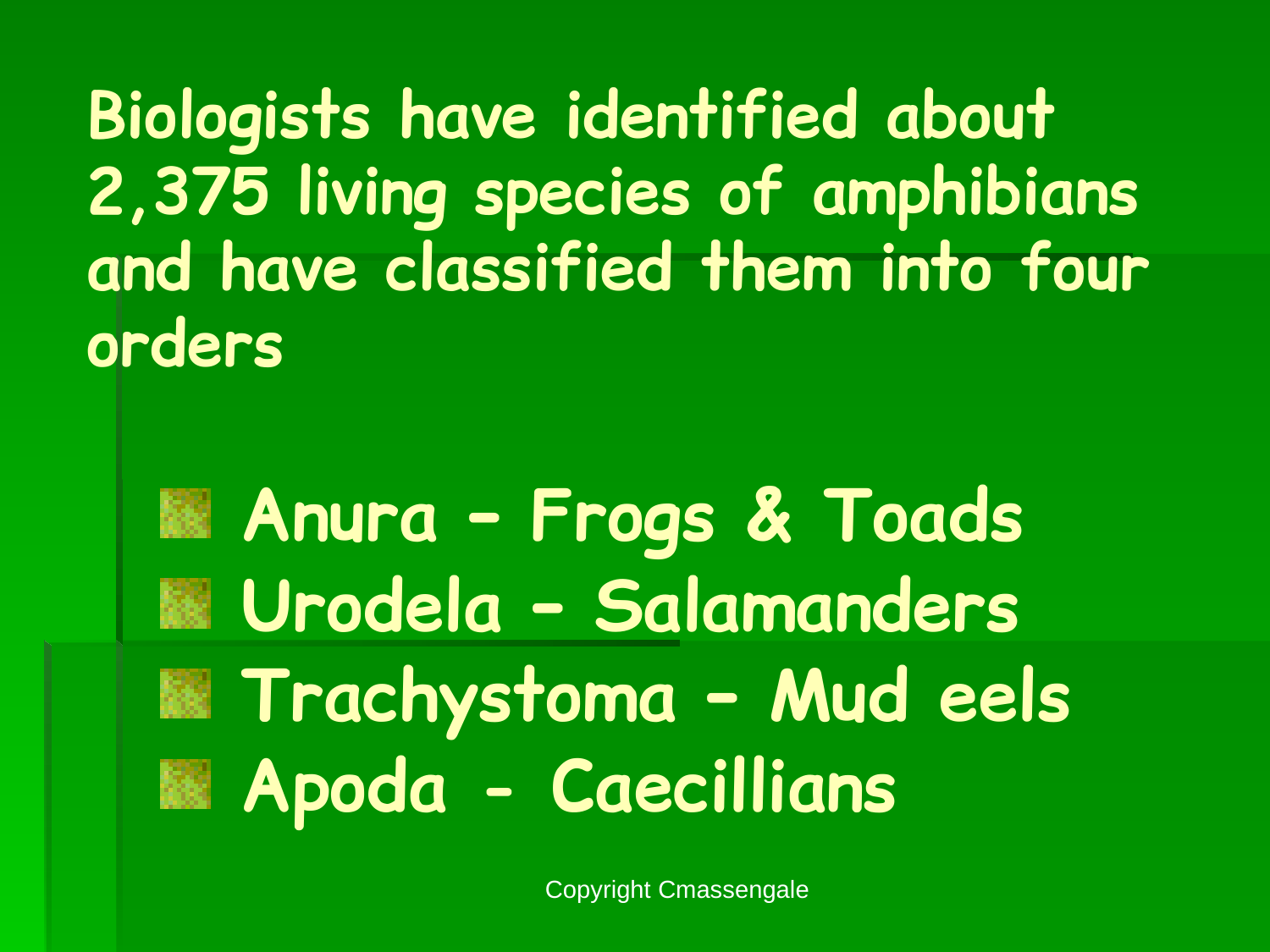

# Biologists have identified about 2,375 living species of amphibians and have classified them into four orders

 Anura – Frogs & Toads
 Urodela – Salamanders
 Trachystoma – Mud eels
 Apoda - Caecillians
Copyright Cmassengale